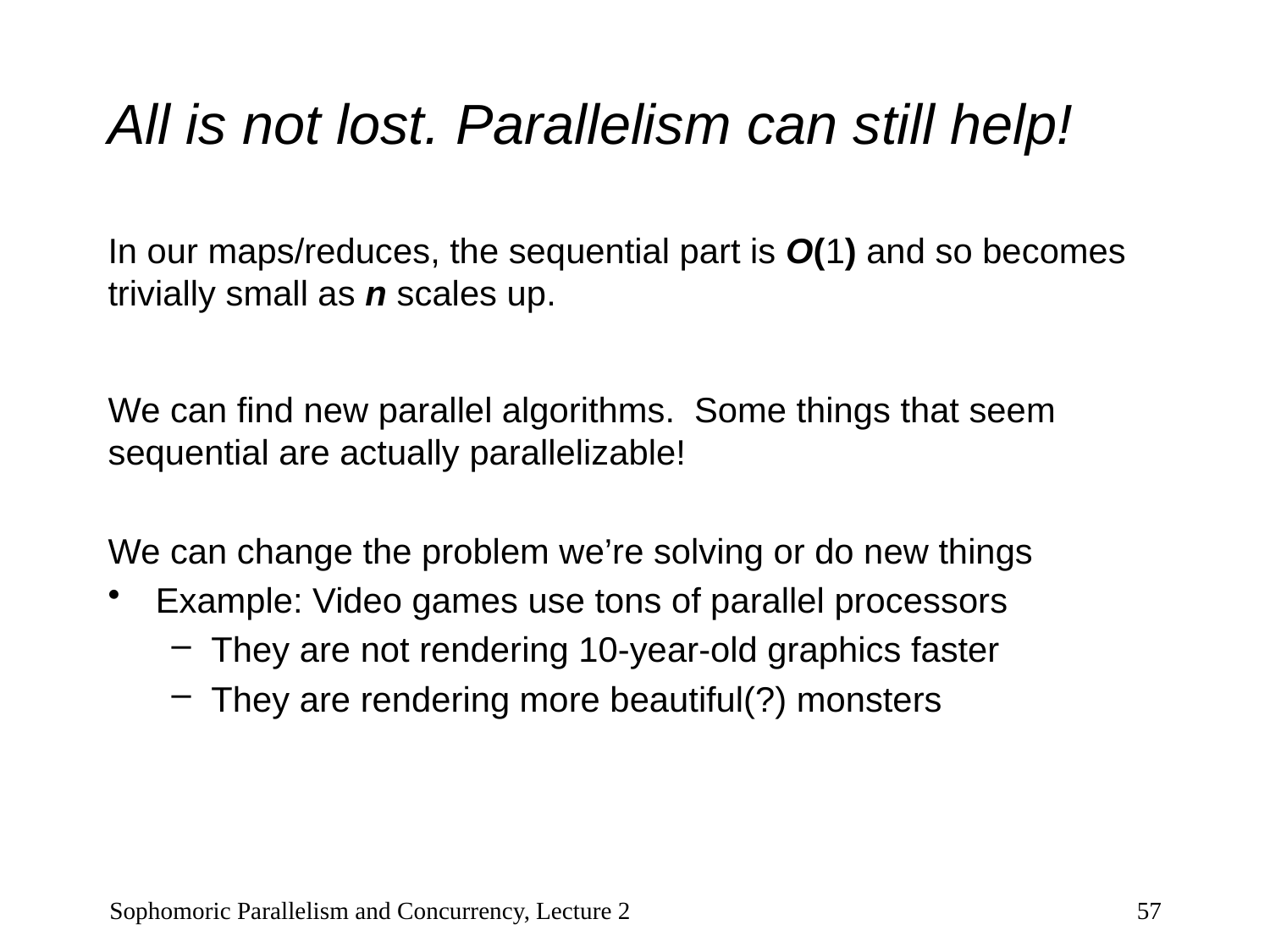

# All is not lost. Parallelism can still help!
In our maps/reduces, the sequential part is O(1) and so becomes trivially small as n scales up.

We can find new parallel algorithms.  Some things that seem sequential are actually parallelizable!

We can change the problem we’re solving or do new things
Example: Video games use tons of parallel processors
They are not rendering 10-year-old graphics faster
They are rendering more beautiful(?) monsters
Sophomoric Parallelism and Concurrency, Lecture 2
57